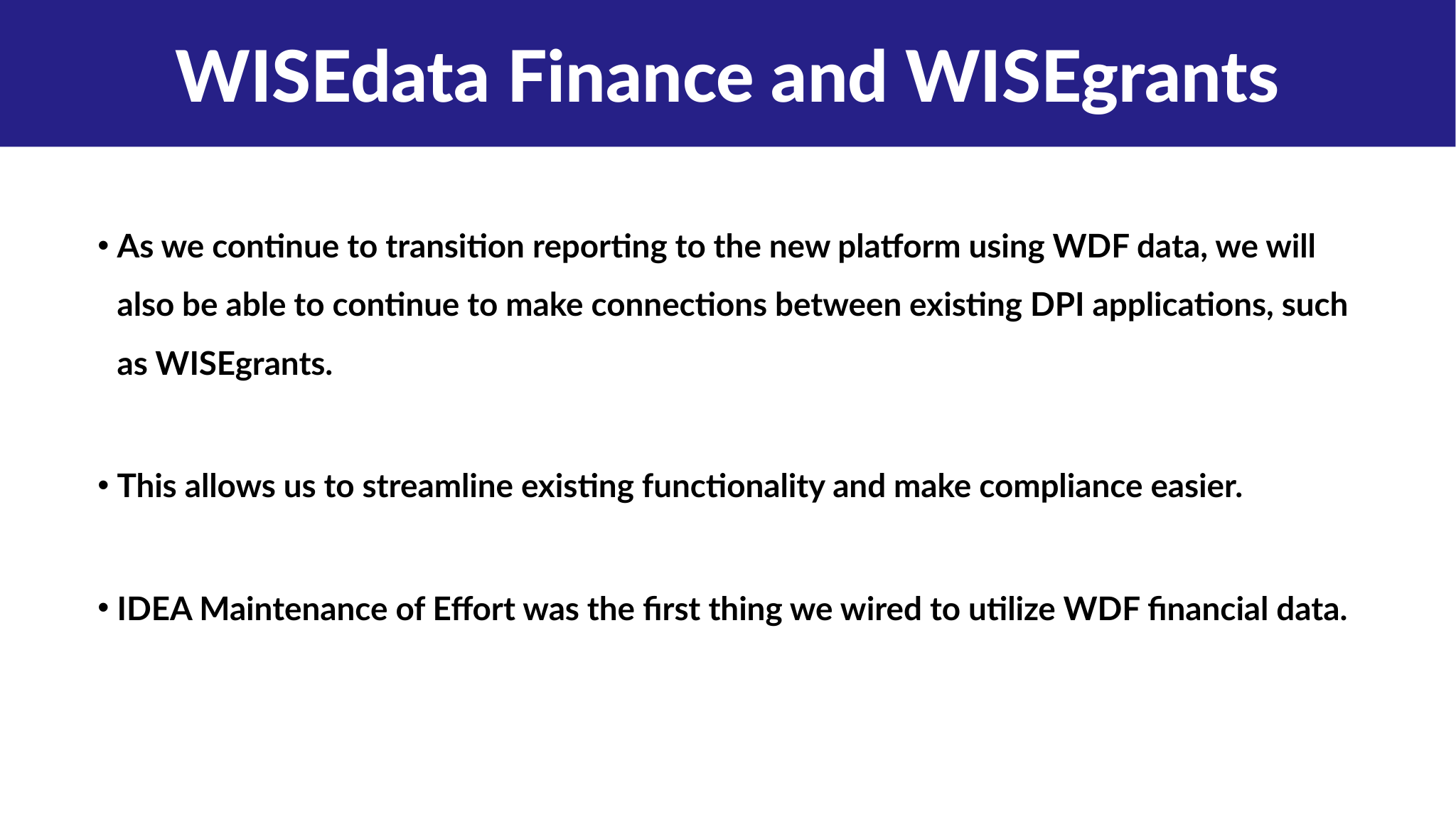

WISEdata Finance and WISEgrants
As we continue to transition reporting to the new platform using WDF data, we will also be able to continue to make connections between existing DPI applications, such as WISEgrants.

This allows us to streamline existing functionality and make compliance easier.

IDEA Maintenance of Effort was the first thing we wired to utilize WDF financial data.